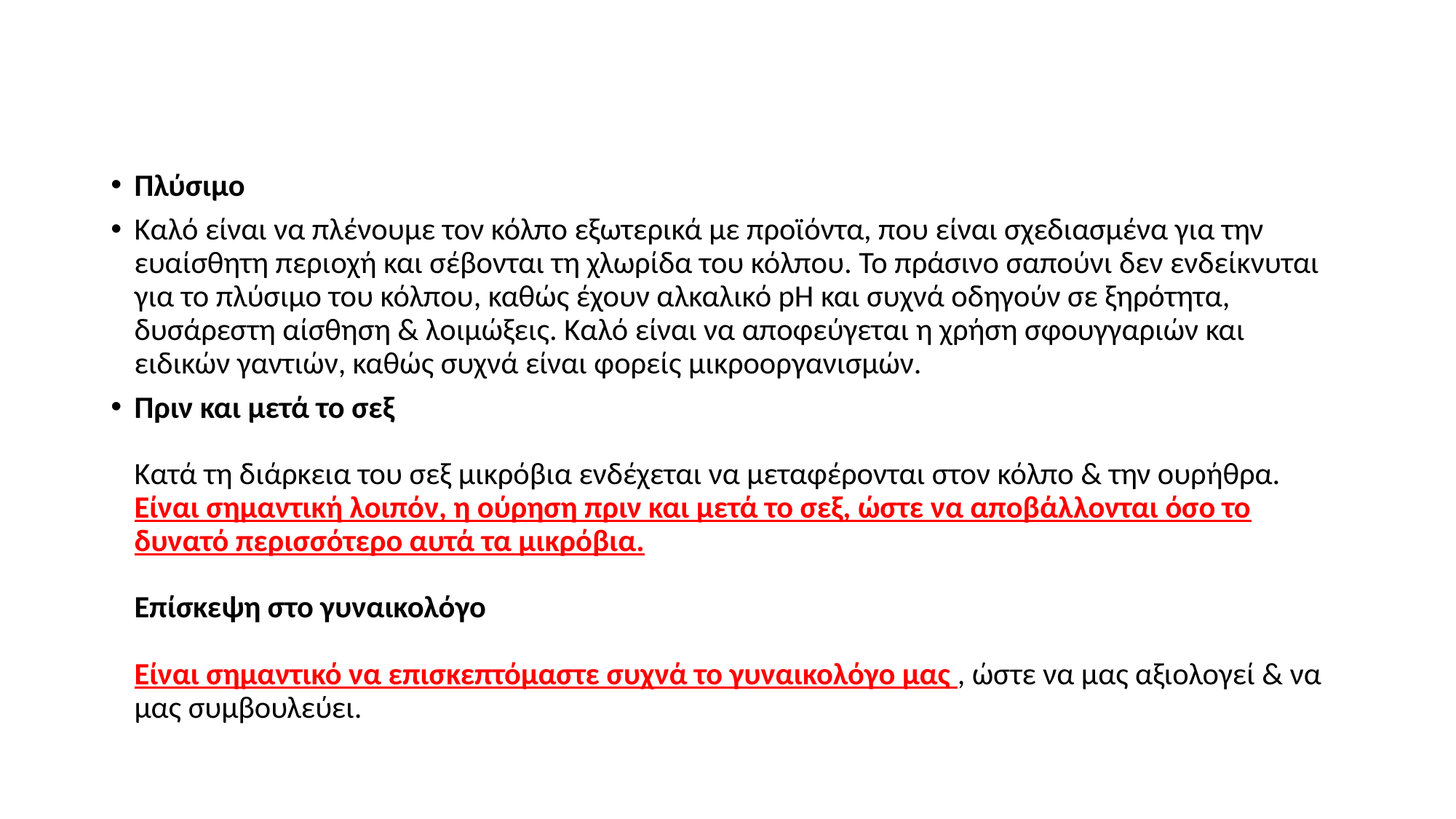

#
Πλύσιμο
Καλό είναι να πλένουμε τον κόλπο εξωτερικά με προϊόντα, που είναι σχεδιασμένα για την ευαίσθητη περιοχή και σέβονται τη χλωρίδα του κόλπου. Το πράσινο σαπούνι δεν ενδείκνυται για το πλύσιμο του κόλπου, καθώς έχουν αλκαλικό pH και συχνά οδηγούν σε ξηρότητα, δυσάρεστη αίσθηση & λοιμώξεις. Καλό είναι να αποφεύγεται η χρήση σφουγγαριών και ειδικών γαντιών, καθώς συχνά είναι φορείς μικροοργανισμών.
Πριν και μετά το σεξ
Κατά τη διάρκεια του σεξ μικρόβια ενδέχεται να μεταφέρονται στον κόλπο & την ουρήθρα. Είναι σημαντική λοιπόν, η ούρηση πριν και μετά το σεξ, ώστε να αποβάλλονται όσο το δυνατό περισσότερο αυτά τα μικρόβια.
Επίσκεψη στο γυναικολόγο
Είναι σημαντικό να επισκεπτόμαστε συχνά το γυναικολόγο μας , ώστε να μας αξιολογεί & να μας συμβουλεύει.